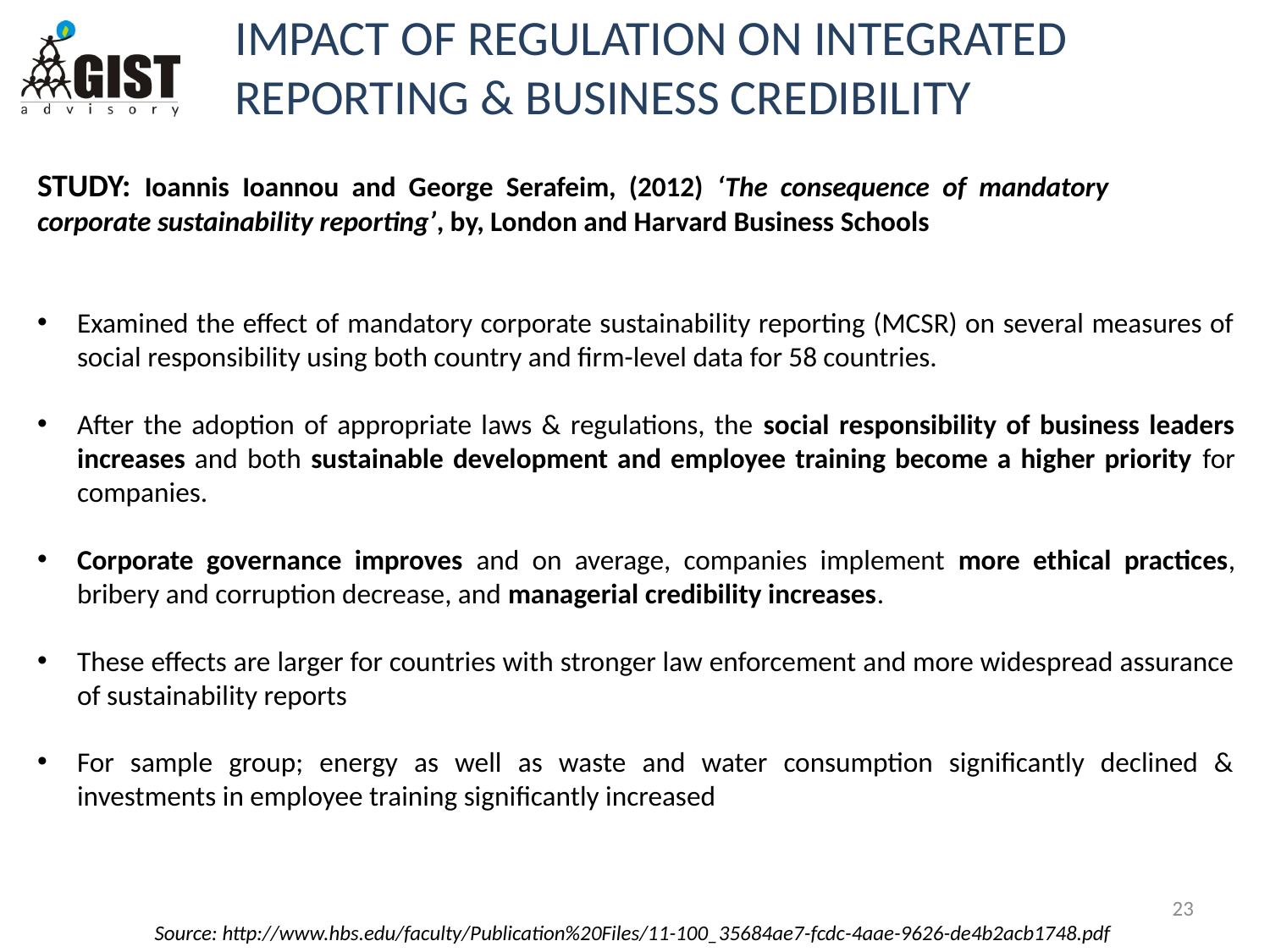

IMPACT OF REGULATION ON INTEGRATED REPORTING & BUSINESS CREDIBILITY
STUDY: Ioannis Ioannou and George Serafeim, (2012) ‘The consequence of mandatory corporate sustainability reporting’, by, London and Harvard Business Schools
Examined the effect of mandatory corporate sustainability reporting (MCSR) on several measures of social responsibility using both country and firm-level data for 58 countries.

After the adoption of appropriate laws & regulations, the social responsibility of business leaders increases and both sustainable development and employee training become a higher priority for companies.

Corporate governance improves and on average, companies implement more ethical practices, bribery and corruption decrease, and managerial credibility increases.

These effects are larger for countries with stronger law enforcement and more widespread assurance of sustainability reports

For sample group; energy as well as waste and water consumption significantly declined & investments in employee training significantly increased

23
Source: http://www.hbs.edu/faculty/Publication%20Files/11-100_35684ae7-fcdc-4aae-9626-de4b2acb1748.pdf